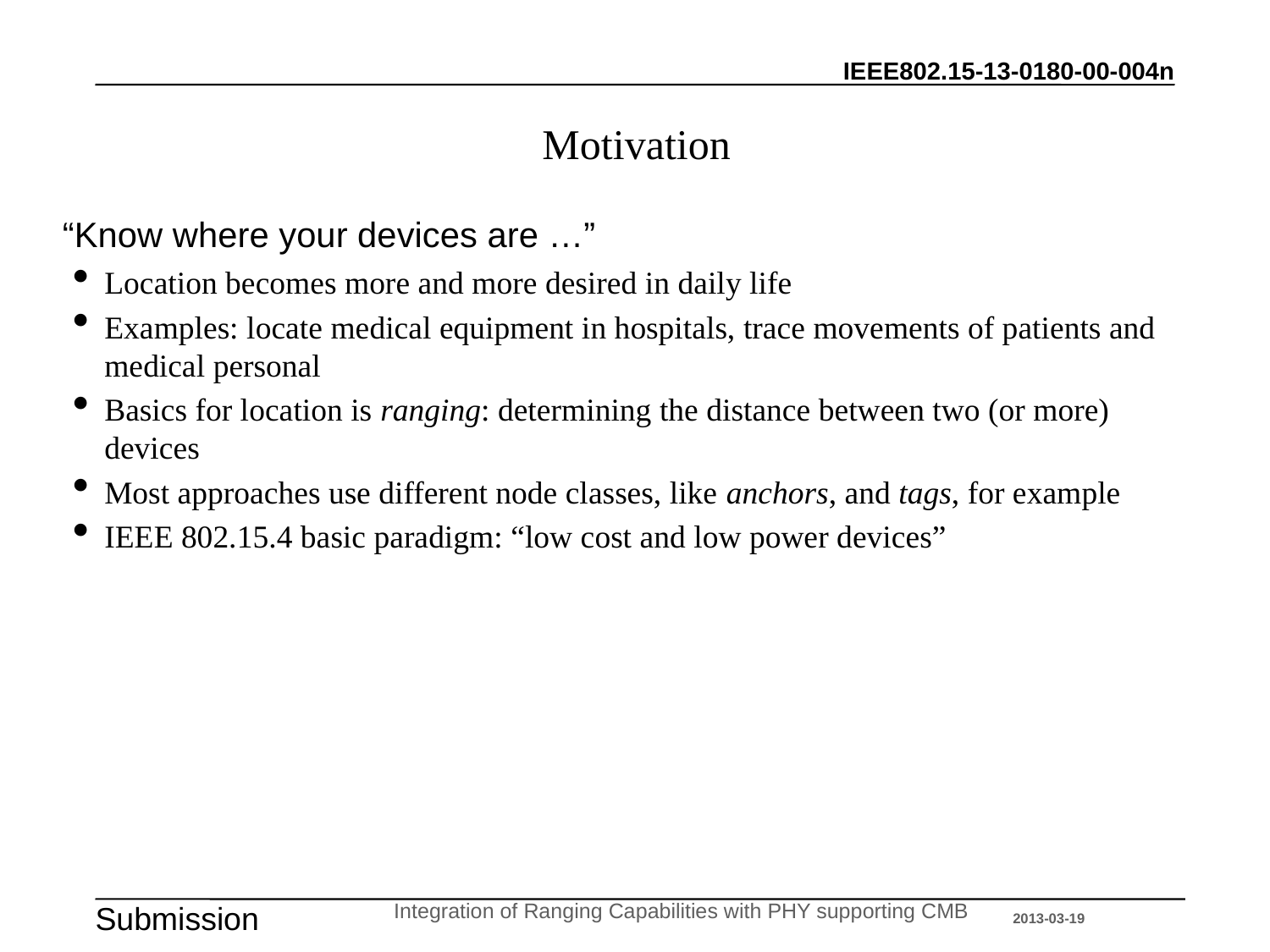

# Motivation
“Know where your devices are …”
Location becomes more and more desired in daily life
Examples: locate medical equipment in hospitals, trace movements of patients and medical personal
Basics for location is ranging: determining the distance between two (or more) devices
Most approaches use different node classes, like anchors, and tags, for example
IEEE 802.15.4 basic paradigm: “low cost and low power devices”
Integration of Ranging Capabilities with PHY supporting CMB
2013-03-19